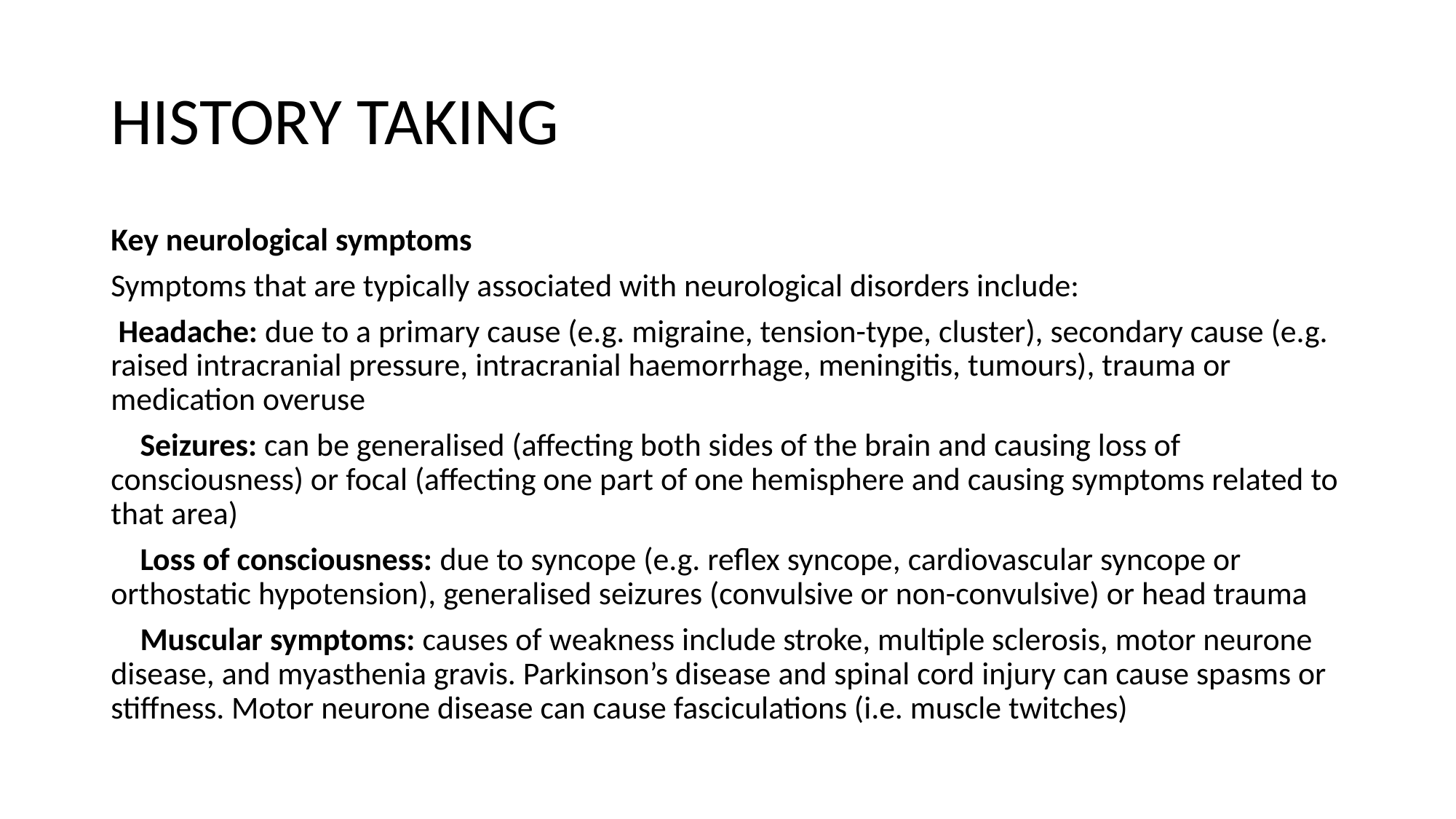

# HISTORY TAKING
Key neurological symptoms
Symptoms that are typically associated with neurological disorders include:
 Headache: due to a primary cause (e.g. migraine, tension-type, cluster), secondary cause (e.g. raised intracranial pressure, intracranial haemorrhage, meningitis, tumours), trauma or medication overuse
    Seizures: can be generalised (affecting both sides of the brain and causing loss of consciousness) or focal (affecting one part of one hemisphere and causing symptoms related to that area)
    Loss of consciousness: due to syncope (e.g. reflex syncope, cardiovascular syncope or orthostatic hypotension), generalised seizures (convulsive or non-convulsive) or head trauma
    Muscular symptoms: causes of weakness include stroke, multiple sclerosis, motor neurone disease, and myasthenia gravis. Parkinson’s disease and spinal cord injury can cause spasms or stiffness. Motor neurone disease can cause fasciculations (i.e. muscle twitches)